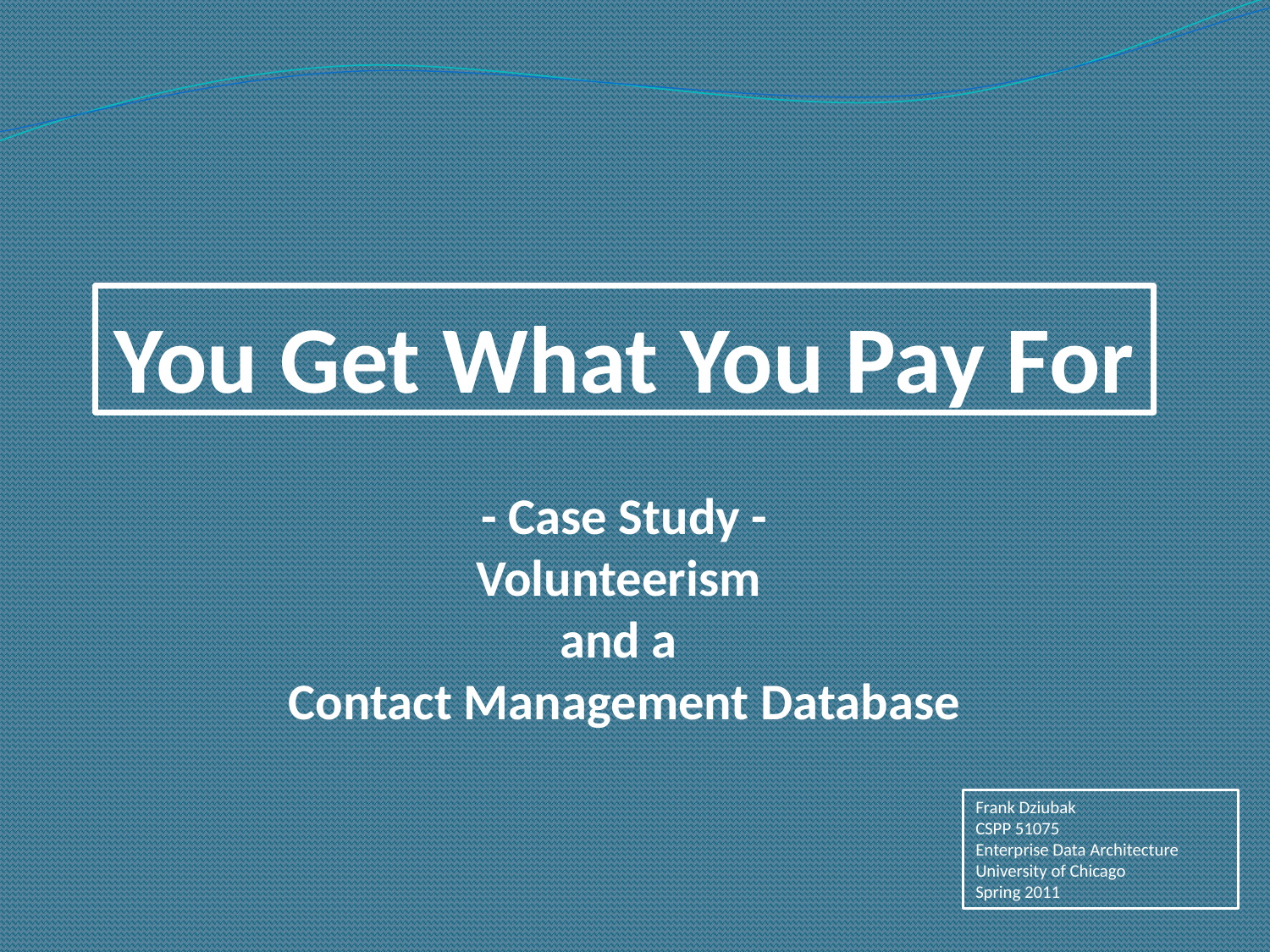

You Get What You Pay For
# - Case Study - Volunteerism and a Contact Management Database
Frank Dziubak
CSPP 51075
Enterprise Data Architecture
University of Chicago
Spring 2011